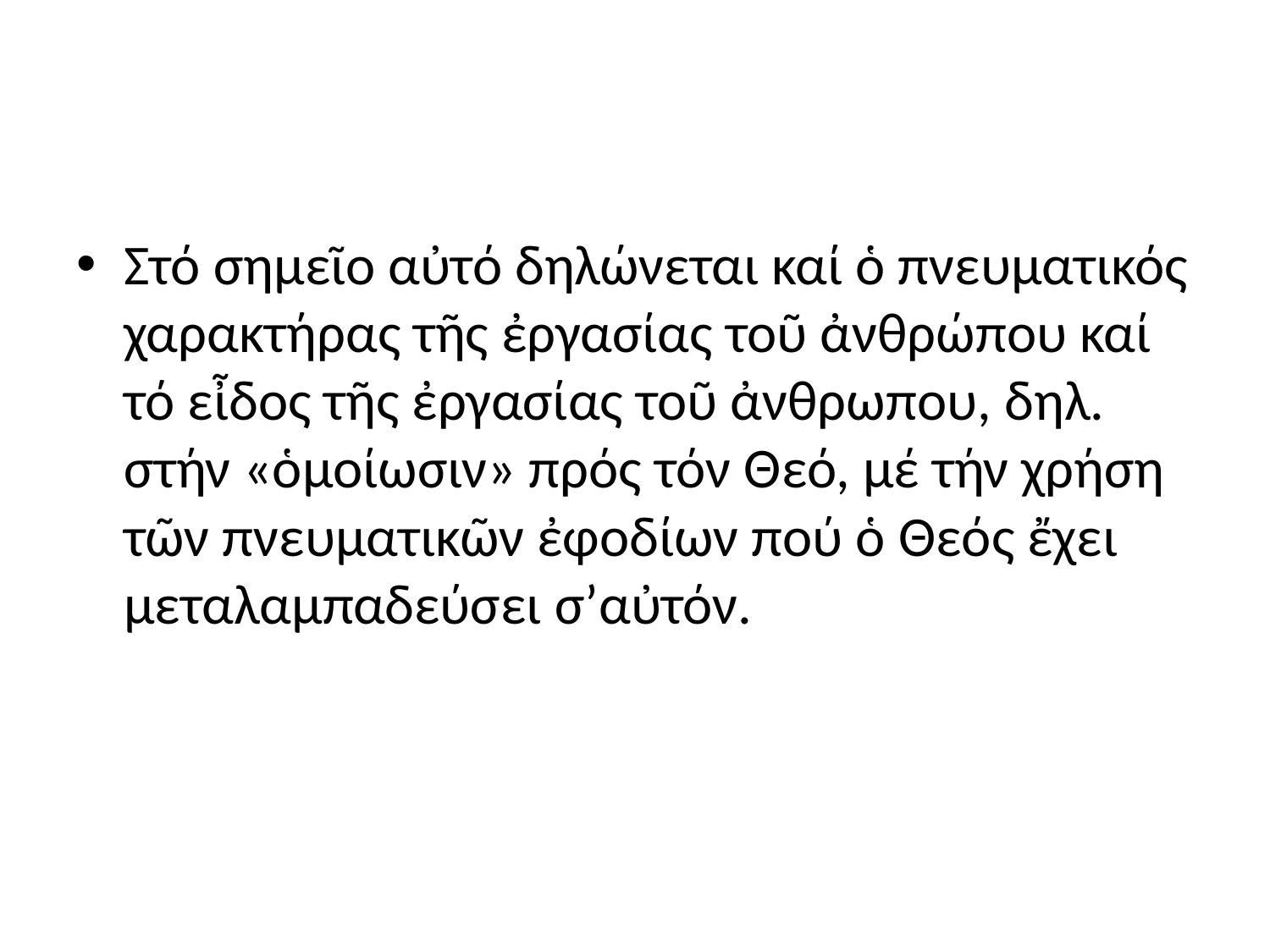

#
Στό σημεῖο αὐτό δηλώνεται καί ὁ πνευματικός χαρακτήρας τῆς ἐργασίας τοῦ ἀνθρώπου καί τό εἶδος τῆς ἐργασίας τοῦ ἀνθρωπου, δηλ. στήν «ὁμοίωσιν» πρός τόν Θεό, μέ τήν χρήση τῶν πνευματικῶν ἐφοδίων πού ὁ Θεός ἔχει μεταλαμπαδεύσει σ’αὐτόν.